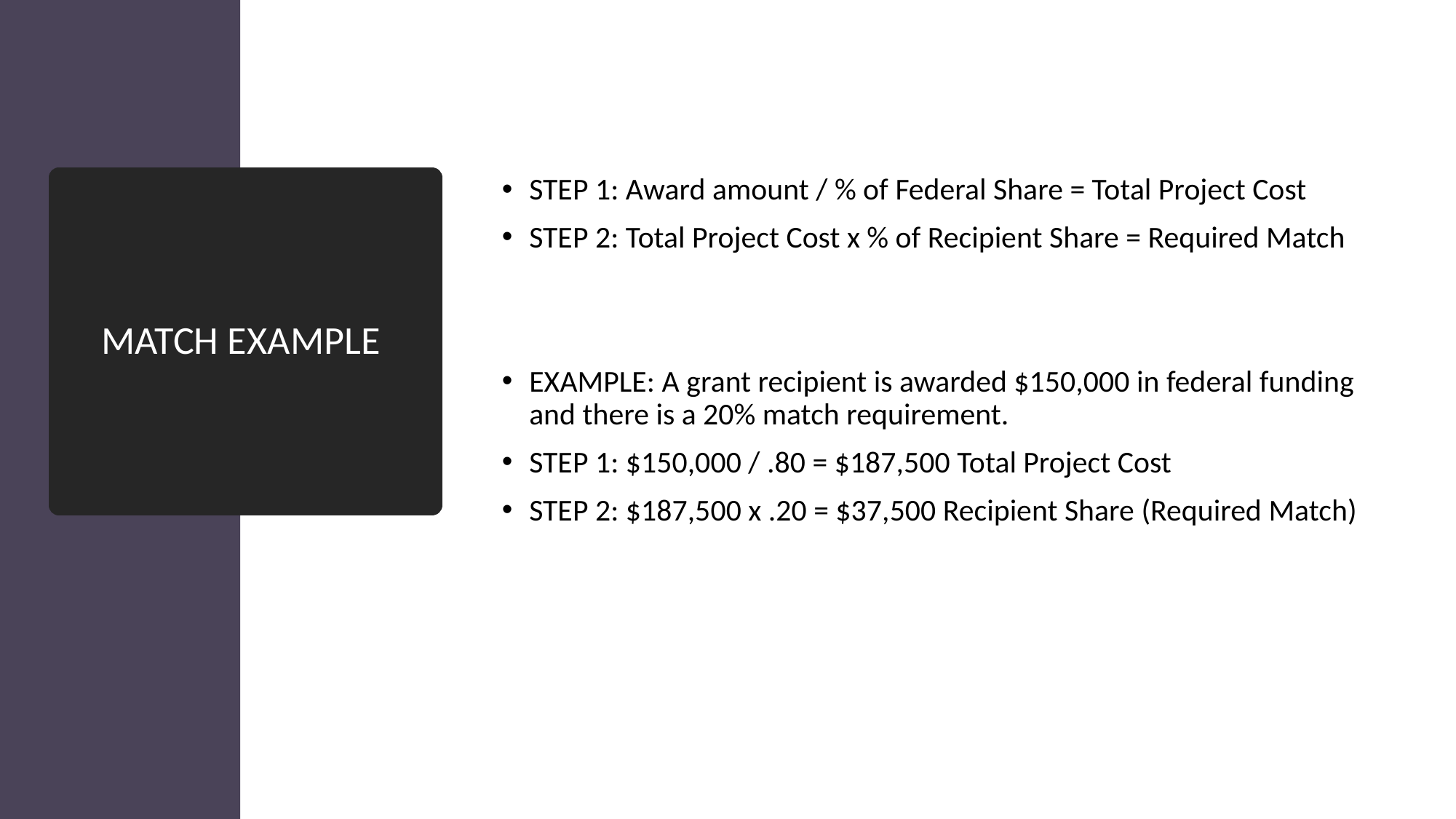

STEP 1: Award amount / % of Federal Share = Total Project Cost
STEP 2: Total Project Cost x % of Recipient Share = Required Match

EXAMPLE: A grant recipient is awarded $150,000 in federal funding and there is a 20% match requirement.
STEP 1: $150,000 / .80 = $187,500 Total Project Cost
STEP 2: $187,500 x .20 = $37,500 Recipient Share (Required Match)

# MATCH EXAMPLE